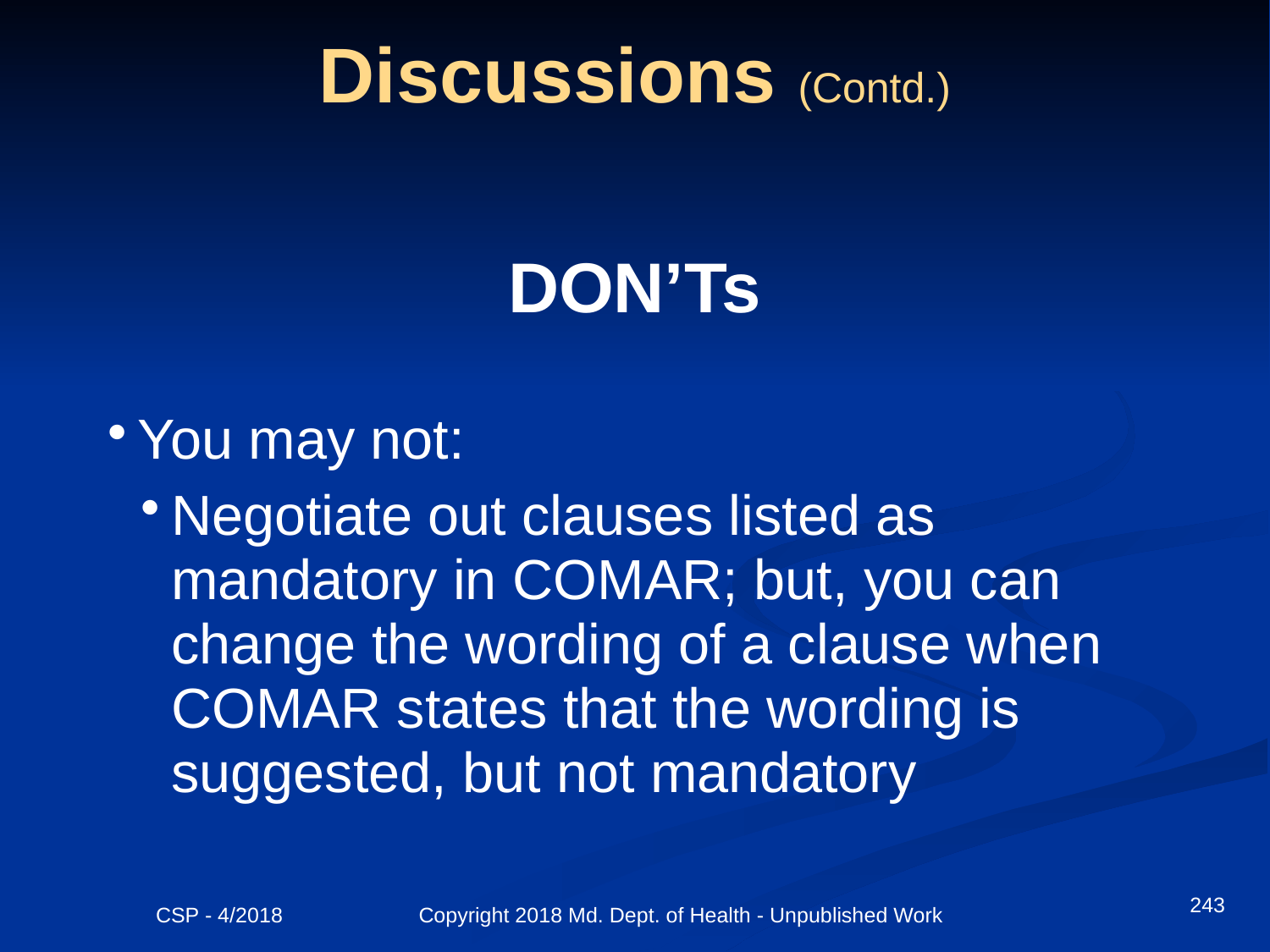

# Discussions (Contd.)

DON’Ts
You may not:
Negotiate out clauses listed as mandatory in COMAR; but, you can change the wording of a clause when COMAR states that the wording is suggested, but not mandatory
243
CSP - 4/2018                       Copyright 2018 Md. Dept. of Health - Unpublished Work